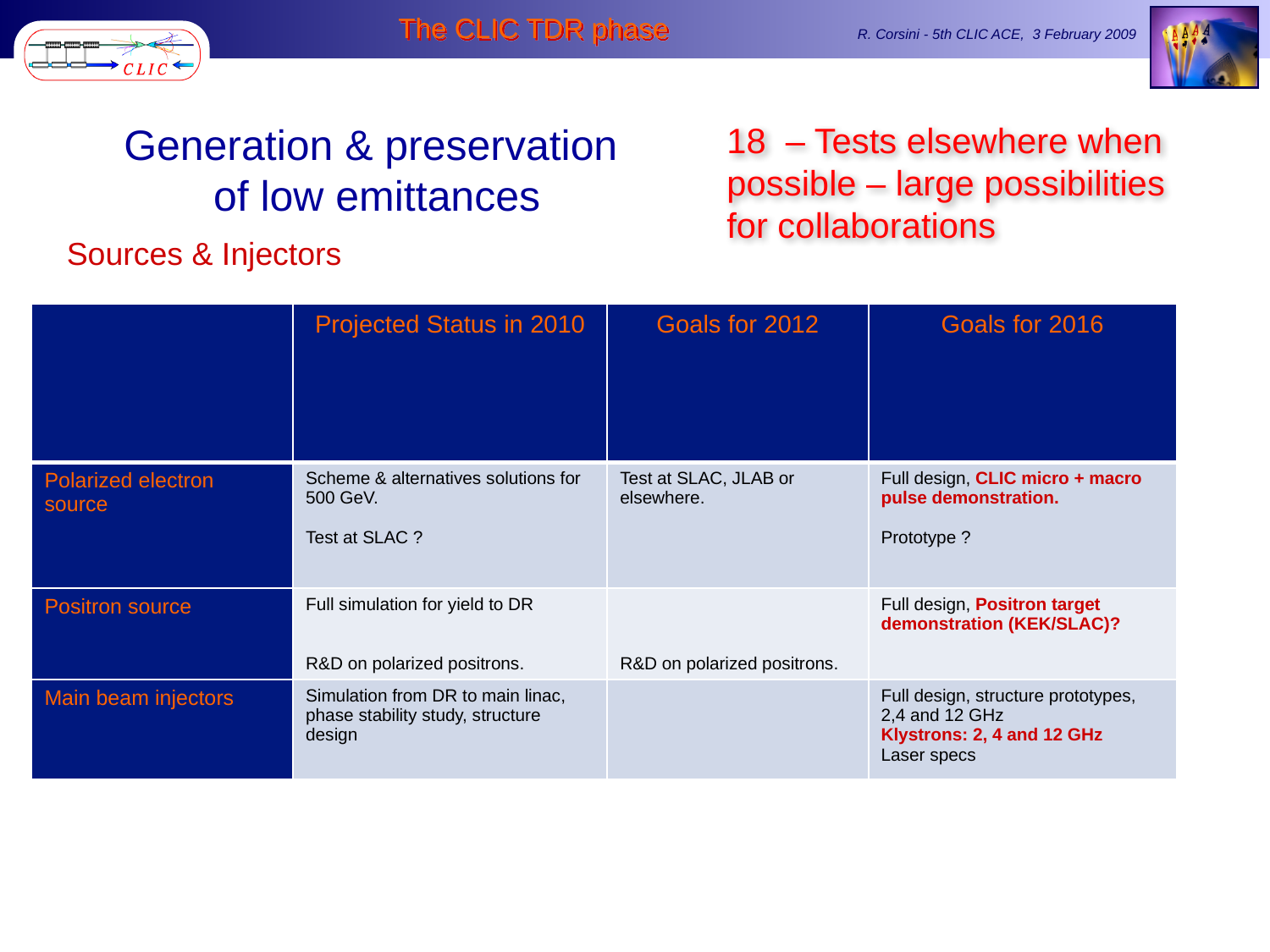

18  – Tests elsewhere when possible – large possibilities for collaborations
Generation & preservation
of low emittances
Sources & Injectors
|  | Projected Status in 2010 | Goals for 2012 | Goals for 2016 |
| --- | --- | --- | --- |
| Polarized electron source | Scheme & alternatives solutions for 500 GeV. Test at SLAC ? | Test at SLAC, JLAB or elsewhere. | Full design, CLIC micro + macro pulse demonstration. Prototype ? |
| Positron source | Full simulation for yield to DR R&D on polarized positrons. | R&D on polarized positrons. | Full design, Positron target demonstration (KEK/SLAC)? |
| Main beam injectors | Simulation from DR to main linac, phase stability study, structure design |  | Full design, structure prototypes, 2,4 and 12 GHz Klystrons: 2, 4 and 12 GHz Laser specs |